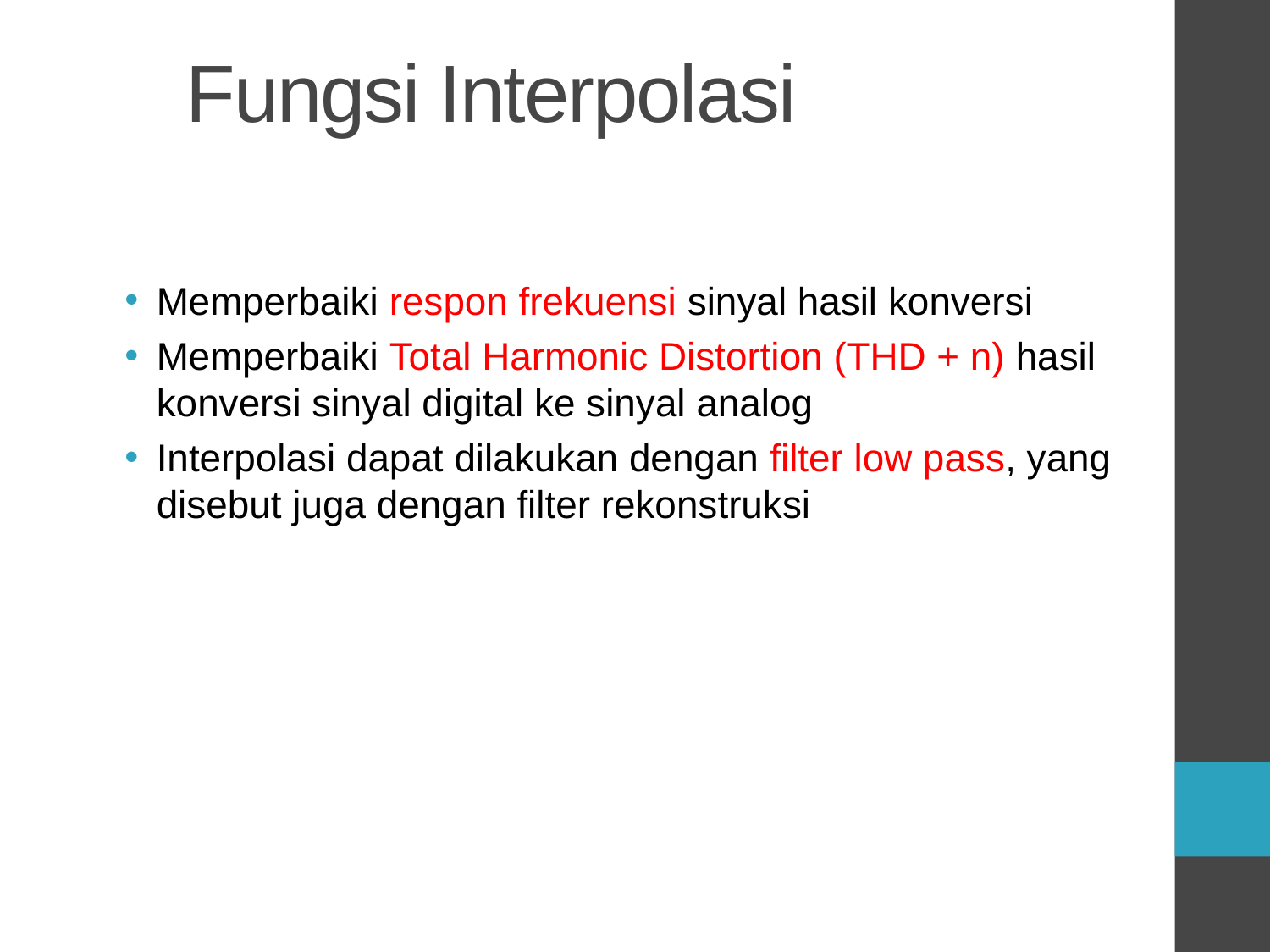

Fungsi Interpolasi
Memperbaiki respon frekuensi sinyal hasil konversi
Memperbaiki Total Harmonic Distortion (THD + n) hasil konversi sinyal digital ke sinyal analog
Interpolasi dapat dilakukan dengan filter low pass, yang disebut juga dengan filter rekonstruksi